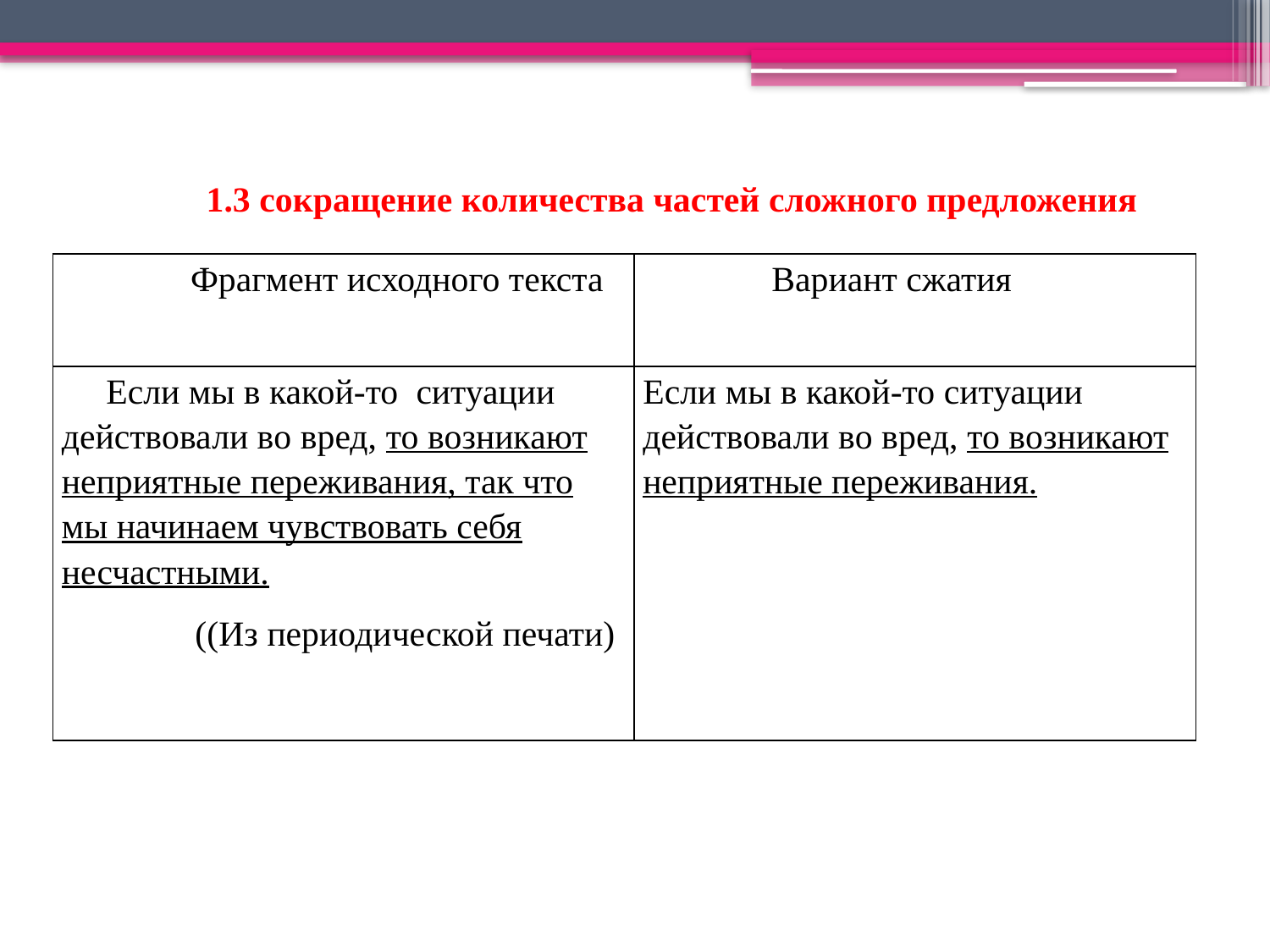

1.3 сокращение количества частей сложного предложения
| Фрагмент исходного текста | Вариант сжатия |
| --- | --- |
| Если мы в какой-то ситуации действовали во вред, то возникают неприятные переживания, так что мы начинаем чувствовать себя несчастными. ((Из периодической печати) | Если мы в какой-то ситуации действовали во вред, то возникают неприятные переживания. |